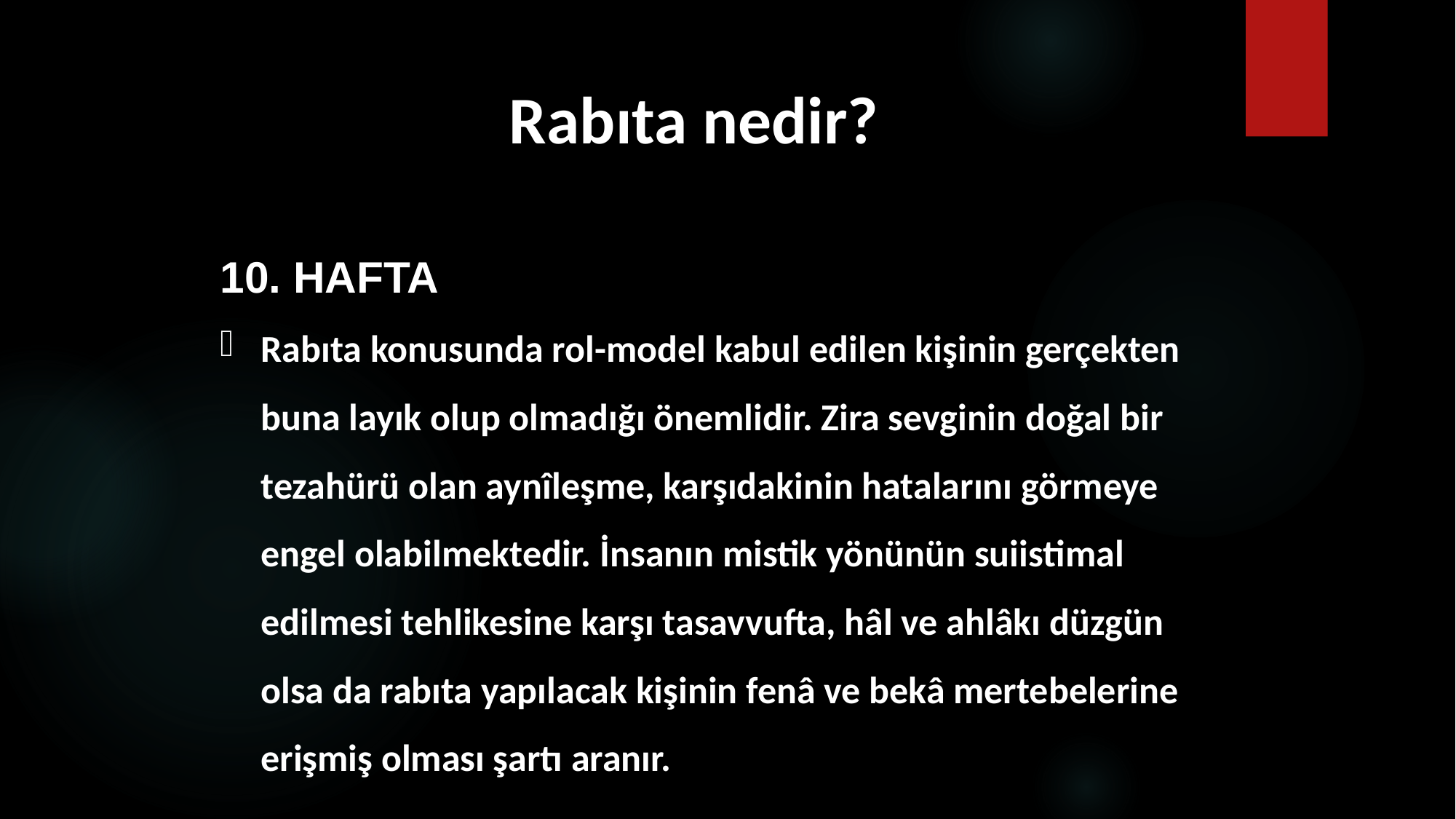

# Rabıta nedir?
10. HAFTA
Rabıta konusunda rol-model kabul edilen kişinin gerçekten buna layık olup olmadığı önemlidir. Zira sevginin doğal bir tezahürü olan aynîleşme, karşıdakinin hatalarını görmeye engel olabilmektedir. İnsanın mistik yönünün suiistimal edilmesi tehlikesine karşı tasavvufta, hâl ve ahlâkı düzgün olsa da rabıta yapılacak kişinin fenâ ve bekâ mertebelerine erişmiş olması şartı aranır.